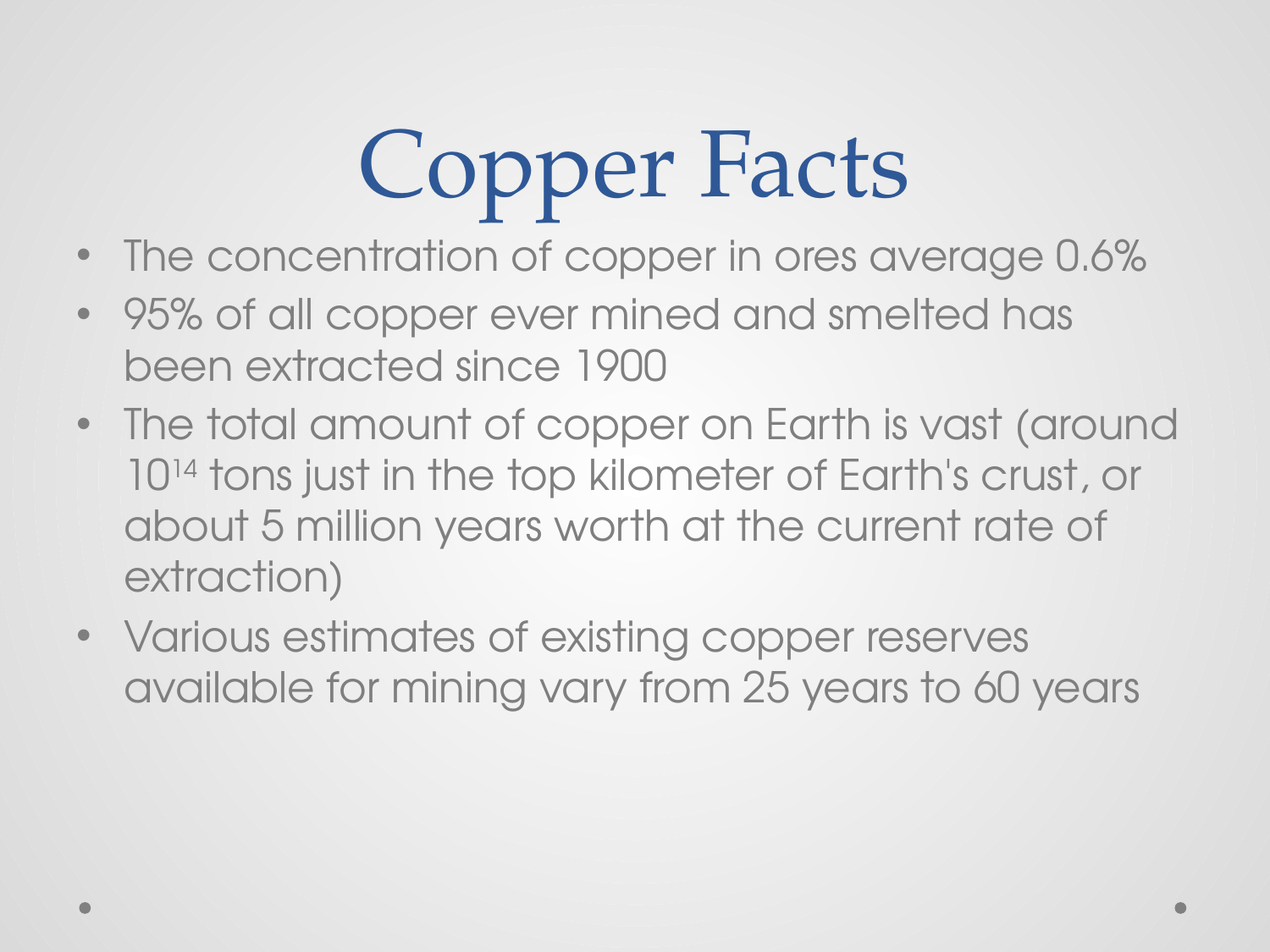

# Copper Facts
The concentration of copper in ores average 0.6%
95% of all copper ever mined and smelted has been extracted since 1900
The total amount of copper on Earth is vast (around 1014 tons just in the top kilometer of Earth's crust, or about 5 million years worth at the current rate of extraction)
Various estimates of existing copper reserves available for mining vary from 25 years to 60 years